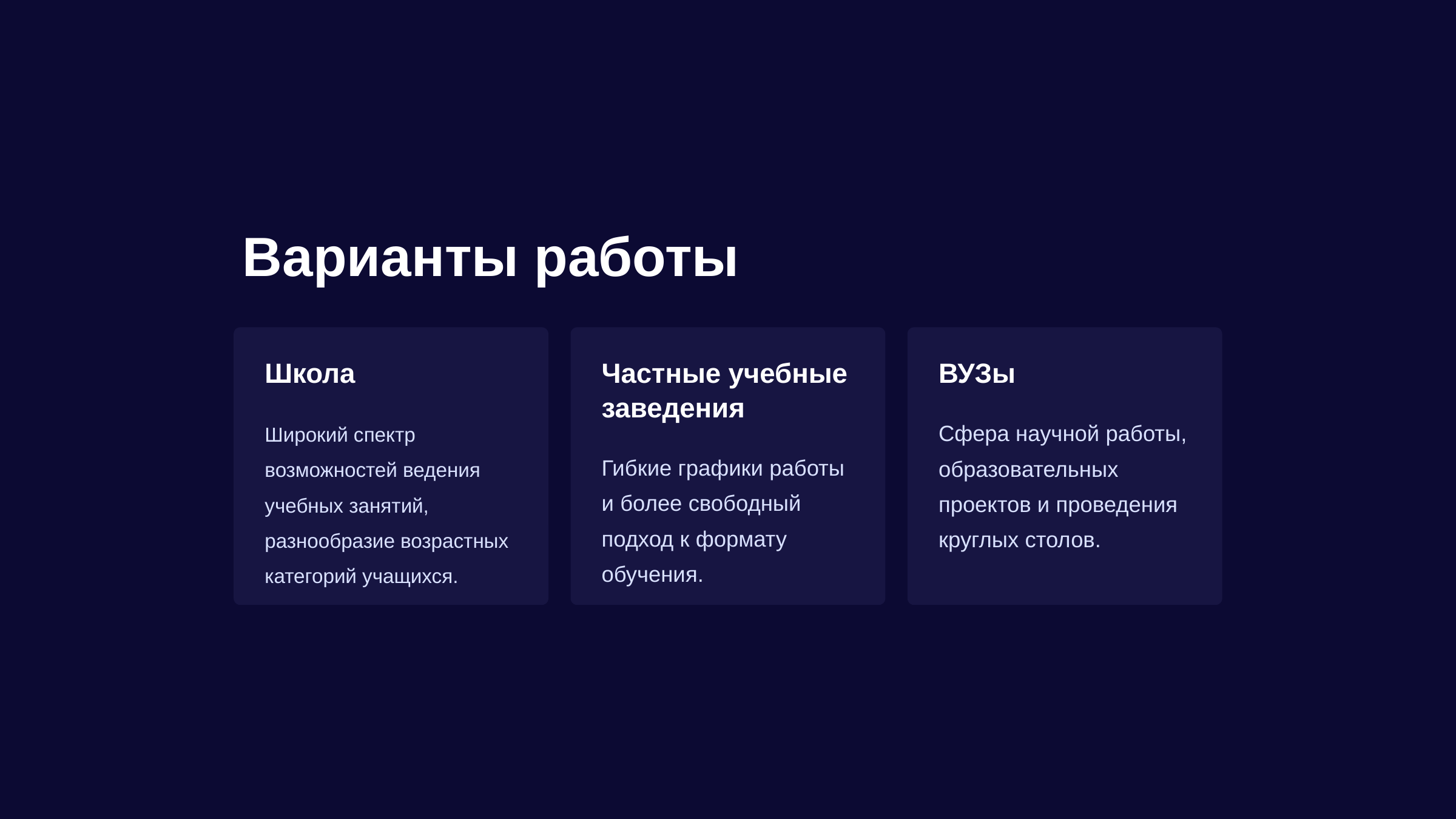

newUROKI.net
Варианты работы

Школа
Частные учебные заведения
ВУЗы
Широкий спектр возможностей ведения учебных занятий, разнообразие возрастных категорий учащихся.
Сфера научной работы, образовательных проектов и проведения круглых столов.
Гибкие графики работы и более свободный подход к формату обучения.